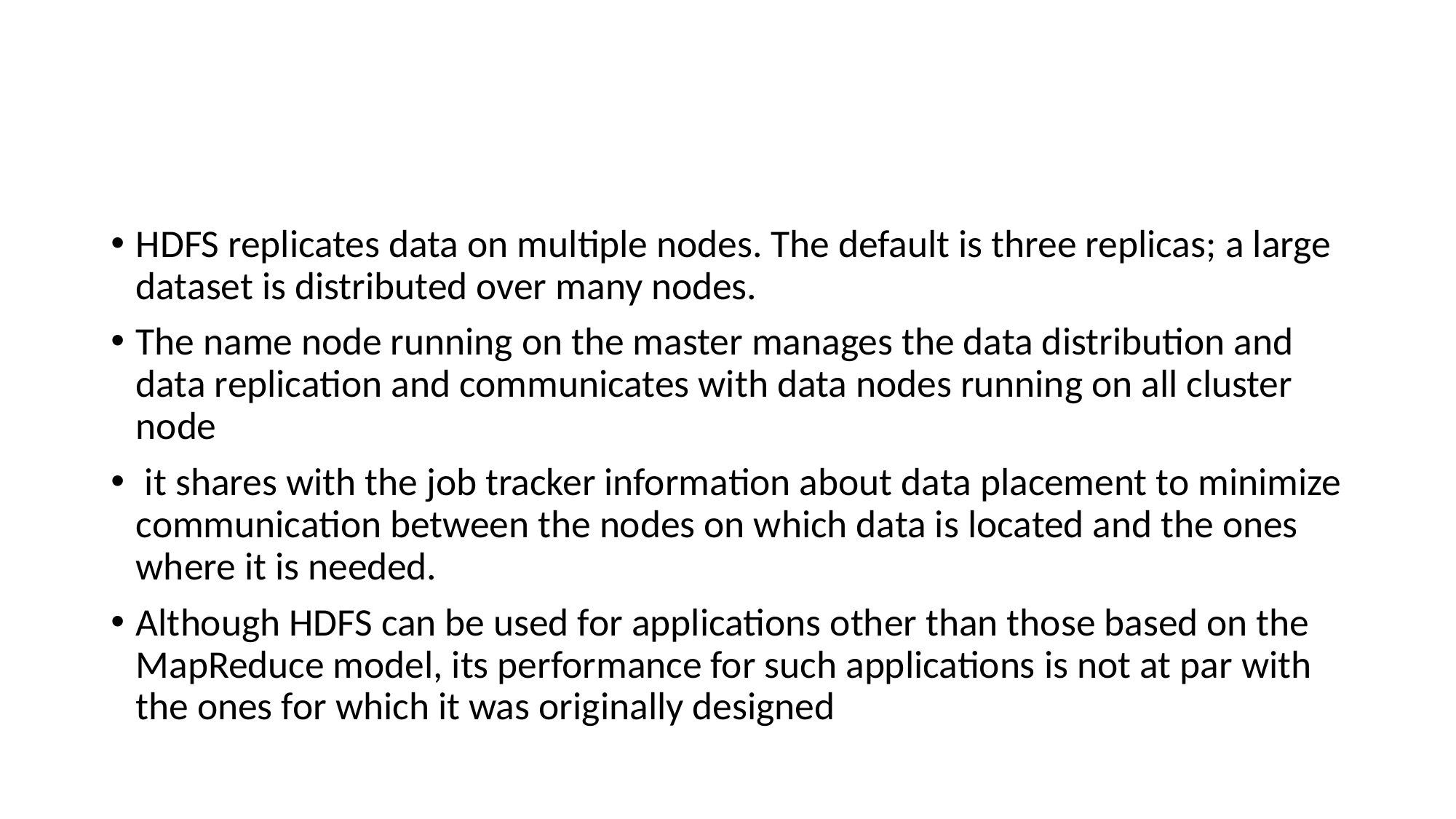

#
HDFS replicates data on multiple nodes. The default is three replicas; a large dataset is distributed over many nodes.
The name node running on the master manages the data distribution and data replication and communicates with data nodes running on all cluster node
 it shares with the job tracker information about data placement to minimize communication between the nodes on which data is located and the ones where it is needed.
Although HDFS can be used for applications other than those based on the MapReduce model, its performance for such applications is not at par with the ones for which it was originally designed